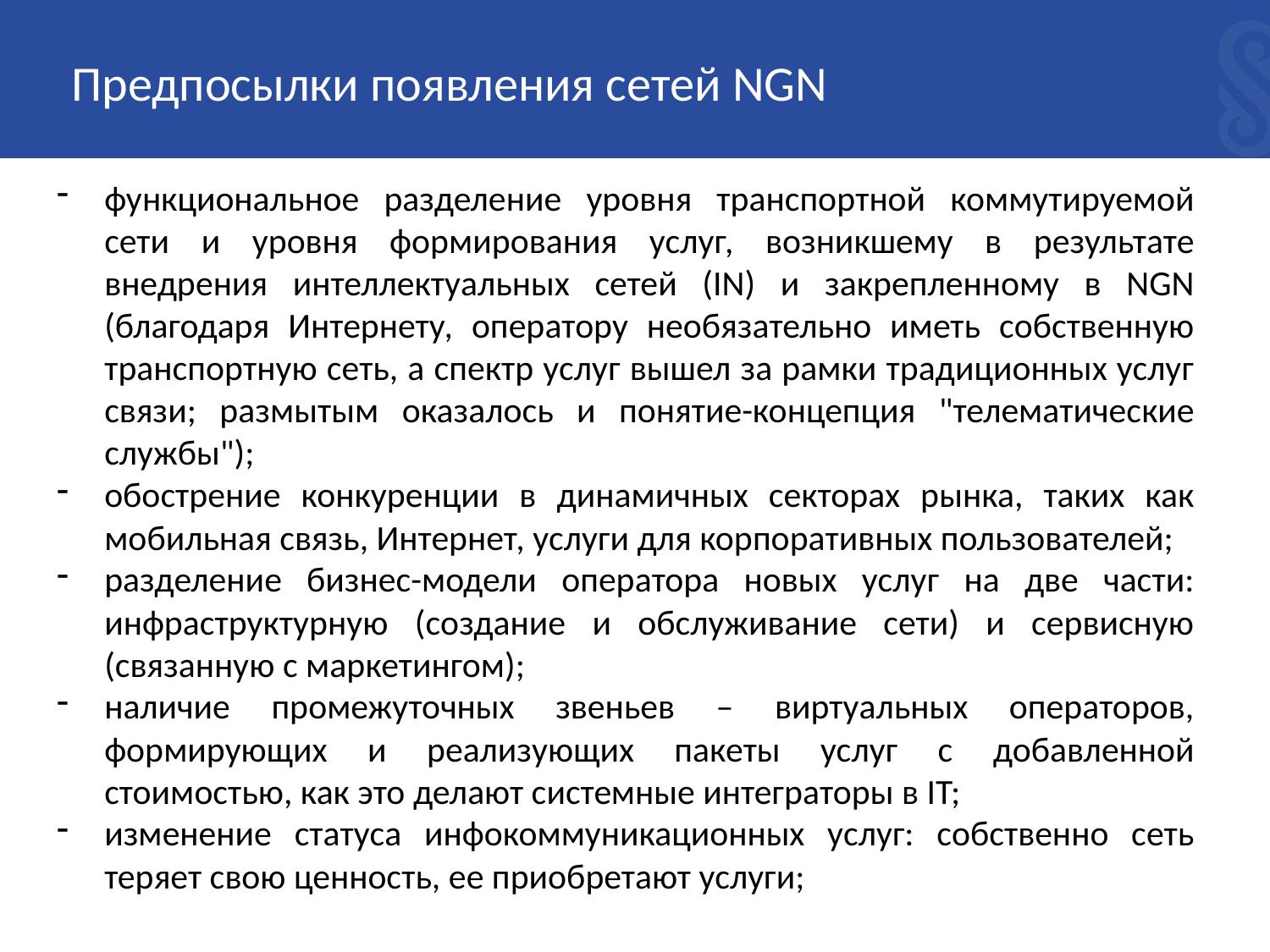

# Предпосылки появления сетей NGN
функциональное разделение уровня транспортной коммутируемой сети и уровня формирования услуг, возникшему в результате внедрения интеллектуальных сетей (IN) и закрепленному в NGN (благодаря Интернету, оператору необязательно иметь собственную транспортную сеть, а спектр услуг вышел за рамки традиционных услуг связи; размытым оказалось и понятие-концепция "телематические службы");
обострение конкуренции в динамичных секторах рынка, таких как мобильная связь, Интернет, услуги для корпоративных пользователей;
разделение бизнес-модели оператора новых услуг на две части: инфраструктурную (создание и обслуживание сети) и сервисную (связанную с маркетингом);
наличие промежуточных звеньев – виртуальных операторов, формирующих и реализующих пакеты услуг с добавленной стоимостью, как это делают системные интеграторы в IT;
изменение статуса инфокоммуникационных услуг: собственно сеть теряет свою ценность, ее приобретают услуги;